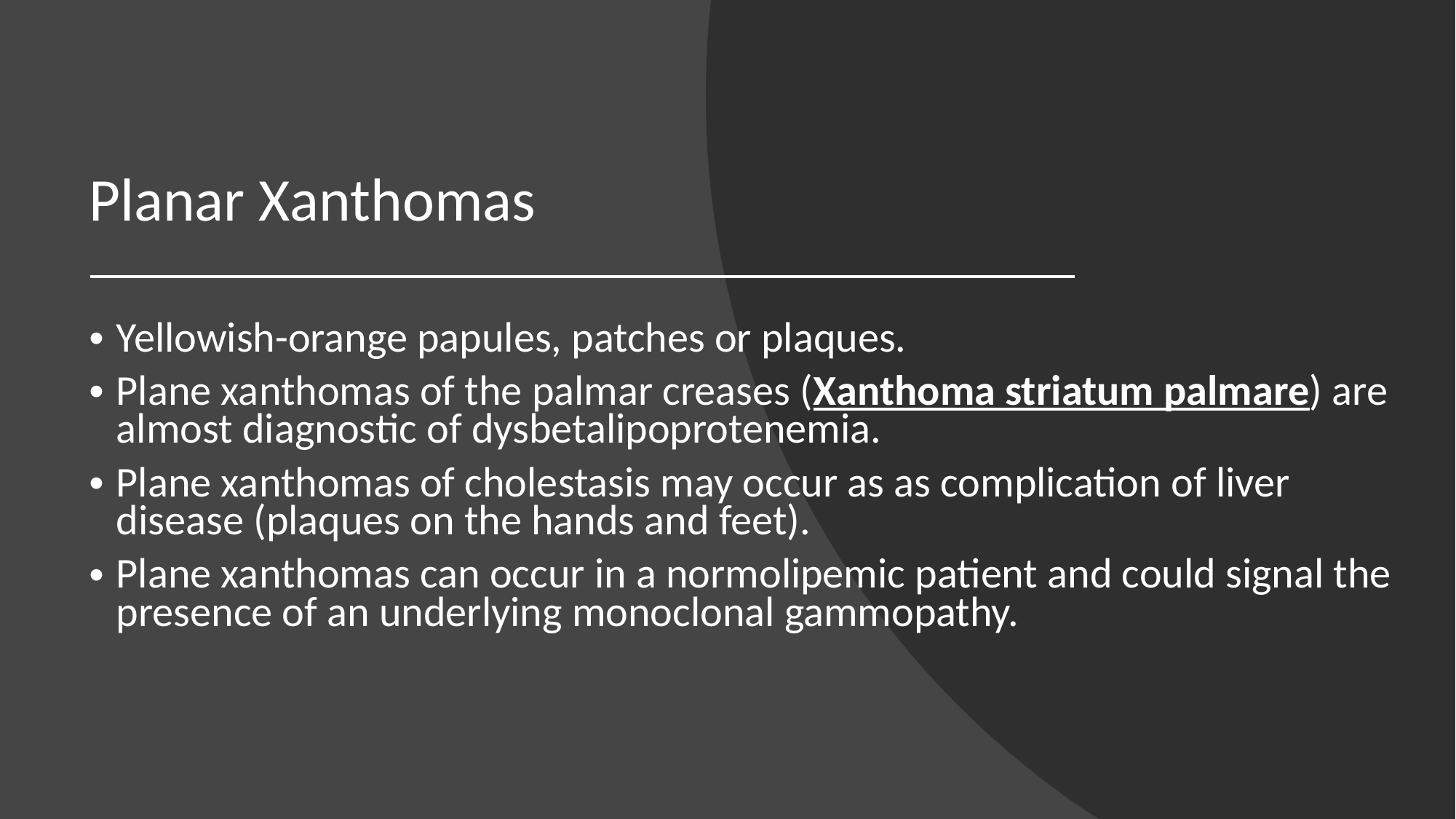

# Planar Xanthomas
Yellowish-orange papules, patches or plaques.
Plane xanthomas of the palmar creases (Xanthoma striatum palmare) are almost diagnostic of dysbetalipoprotenemia.
Plane xanthomas of cholestasis may occur as as complication of liver disease (plaques on the hands and feet).
Plane xanthomas can occur in a normolipemic patient and could signal the presence of an underlying monoclonal gammopathy.